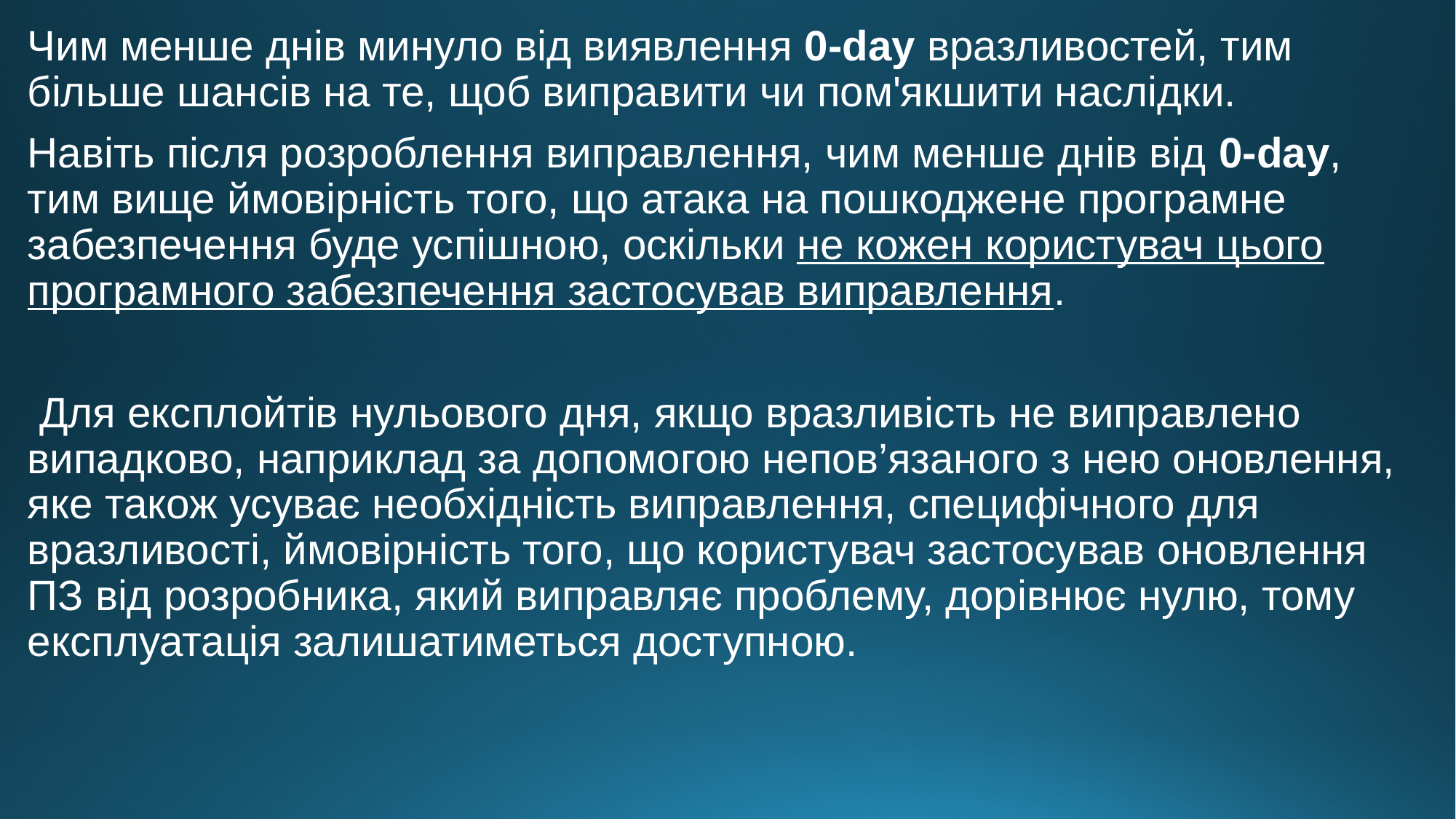

Чим менше днів минуло від виявлення 0-day вразливостей, тим більше шансів на те, щоб виправити чи пом'якшити наслідки.
Навіть після розроблення виправлення, чим менше днів від 0-day, тим вище ймовірність того, що атака на пошкоджене програмне забезпечення буде успішною, оскільки не кожен користувач цього програмного забезпечення застосував виправлення.

 Для експлойтів нульового дня, якщо вразливість не виправлено випадково, наприклад за допомогою непов’язаного з нею оновлення, яке також усуває необхідність виправлення, специфічного для вразливості, ймовірність того, що користувач застосував оновлення ПЗ від розробника, який виправляє проблему, дорівнює нулю, тому експлуатація залишатиметься доступною.